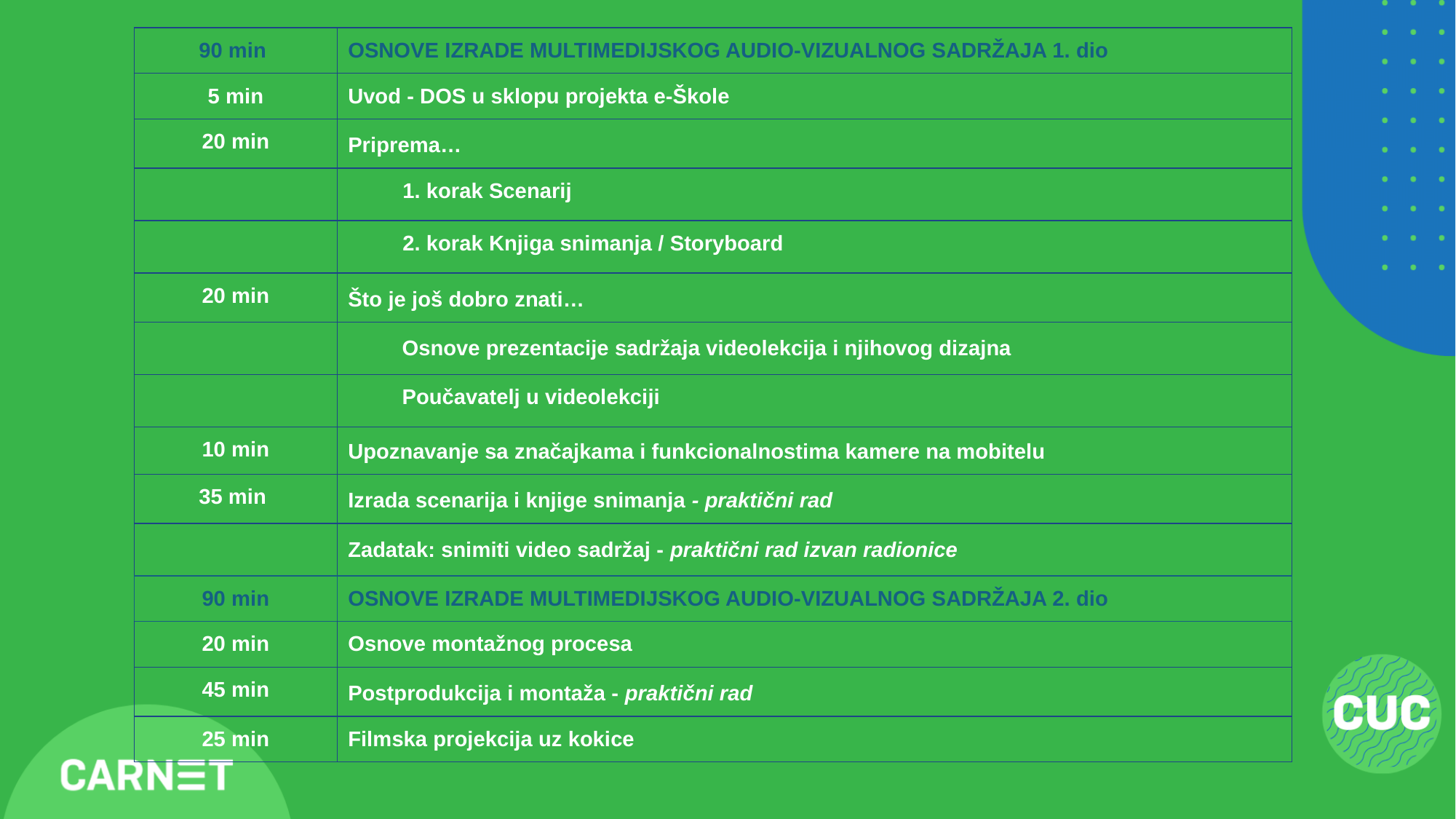

| 90 min | OSNOVE IZRADE MULTIMEDIJSKOG AUDIO-VIZUALNOG SADRŽAJA 1. dio |
| --- | --- |
| 5 min | Uvod - DOS u sklopu projekta e-Škole |
| 20 min | Priprema… |
|  | 1. korak Scenarij |
|  | 2. korak Knjiga snimanja / Storyboard |
| 20 min | Što je još dobro znati… |
|  | Osnove prezentacije sadržaja videolekcija i njihovog dizajna |
|  | Poučavatelj u videolekciji |
| 10 min | Upoznavanje sa značajkama i funkcionalnostima kamere na mobitelu |
| 35 min | Izrada scenarija i knjige snimanja - praktični rad |
|  | Zadatak: snimiti video sadržaj - praktični rad izvan radionice |
| 90 min | OSNOVE IZRADE MULTIMEDIJSKOG AUDIO-VIZUALNOG SADRŽAJA 2. dio |
| 20 min | Osnove montažnog procesa |
| 45 min | Postprodukcija i montaža - praktični rad |
| 25 min | Filmska projekcija uz kokice |